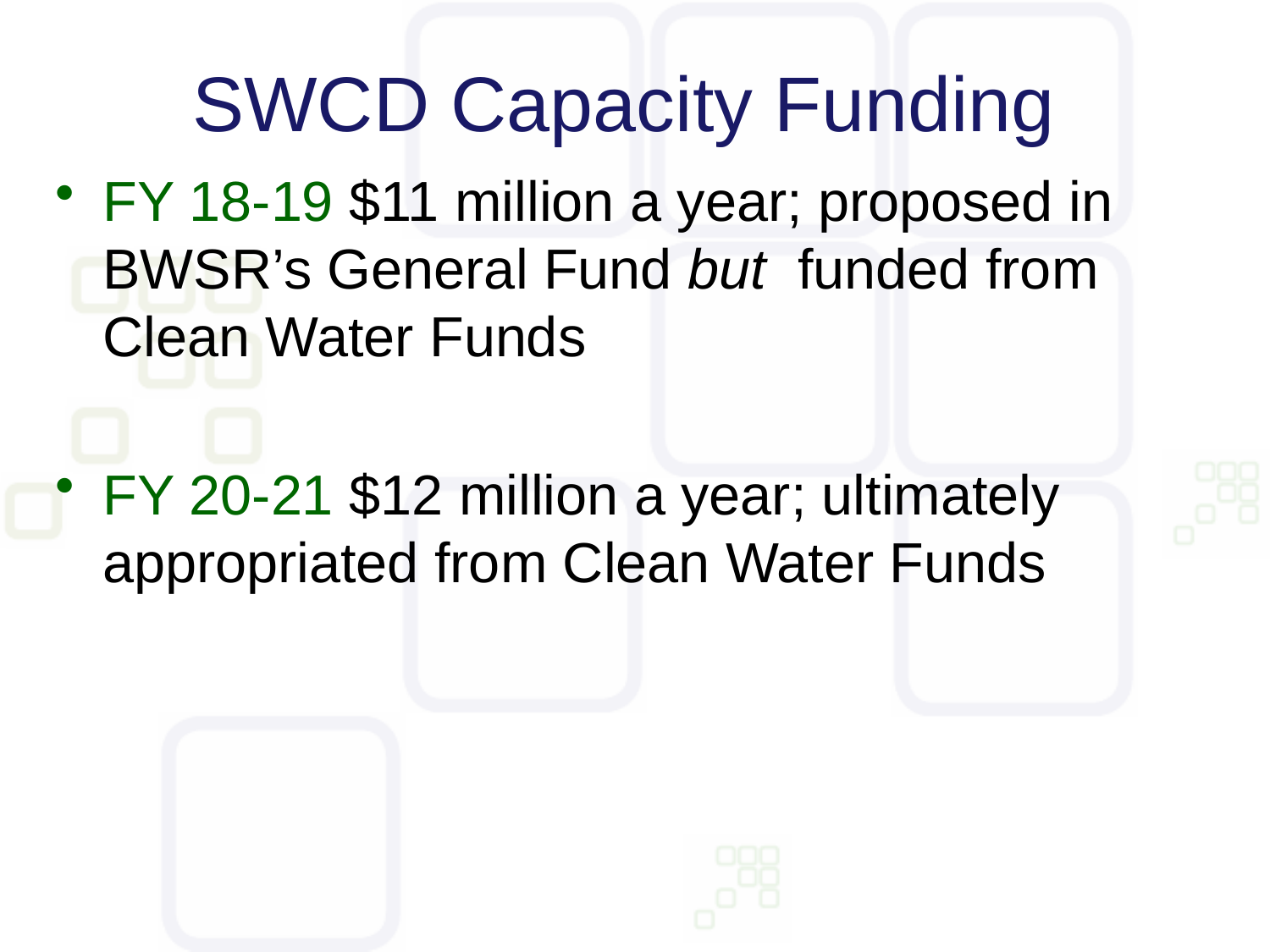

# SWCD Capacity Funding
FY 18-19 $11 million a year; proposed in BWSR’s General Fund but  funded from Clean Water Funds

FY 20-21 $12 million a year; ultimately appropriated from Clean Water Funds